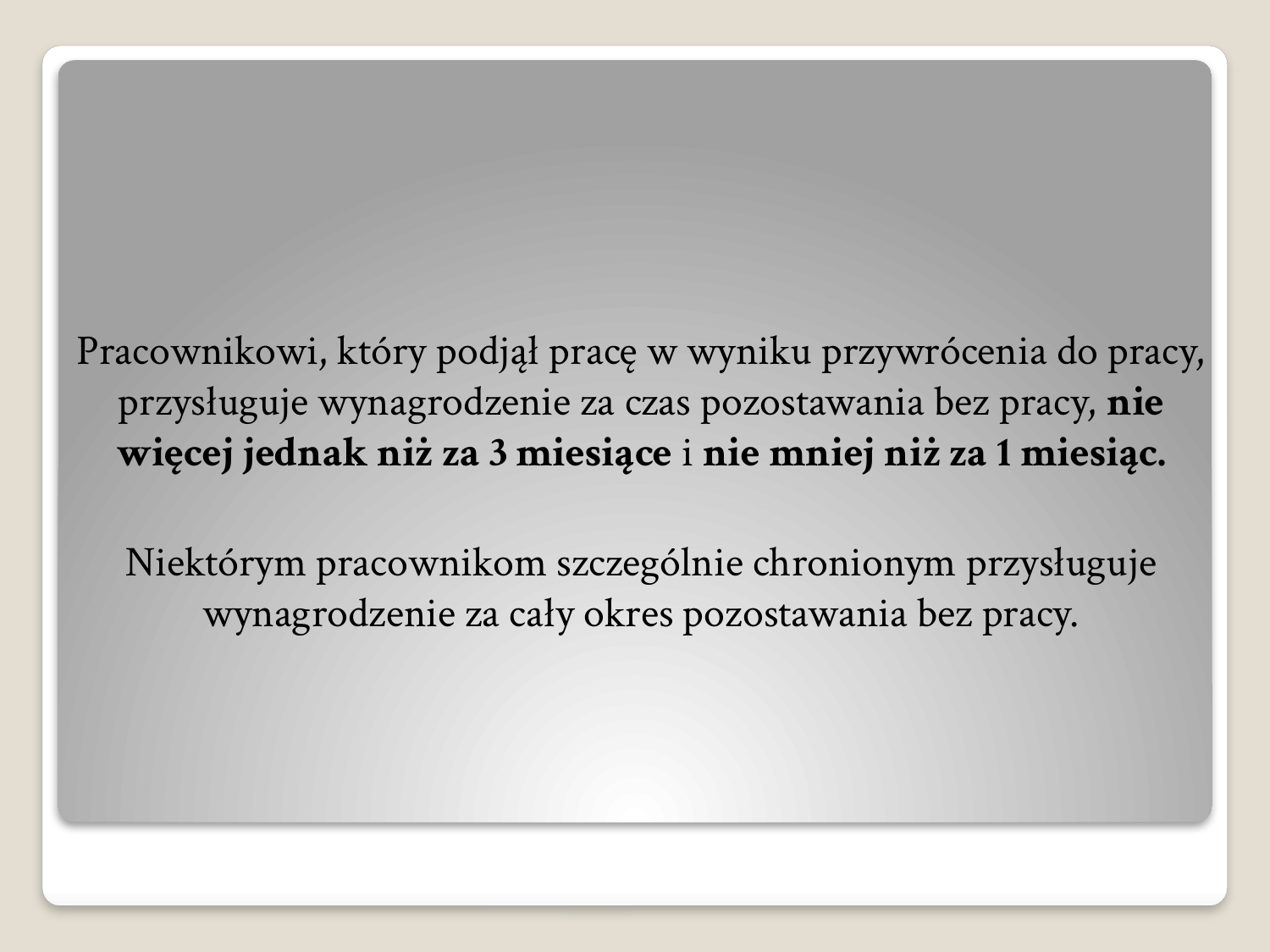

Pracownikowi, który podjął pracę w wyniku przywrócenia do pracy, przysługuje wynagrodzenie za czas pozostawania bez pracy, nie więcej jednak niż za 3 miesiące i nie mniej niż za 1 miesiąc.

Niektórym pracownikom szczególnie chronionym przysługuje wynagrodzenie za cały okres pozostawania bez pracy.